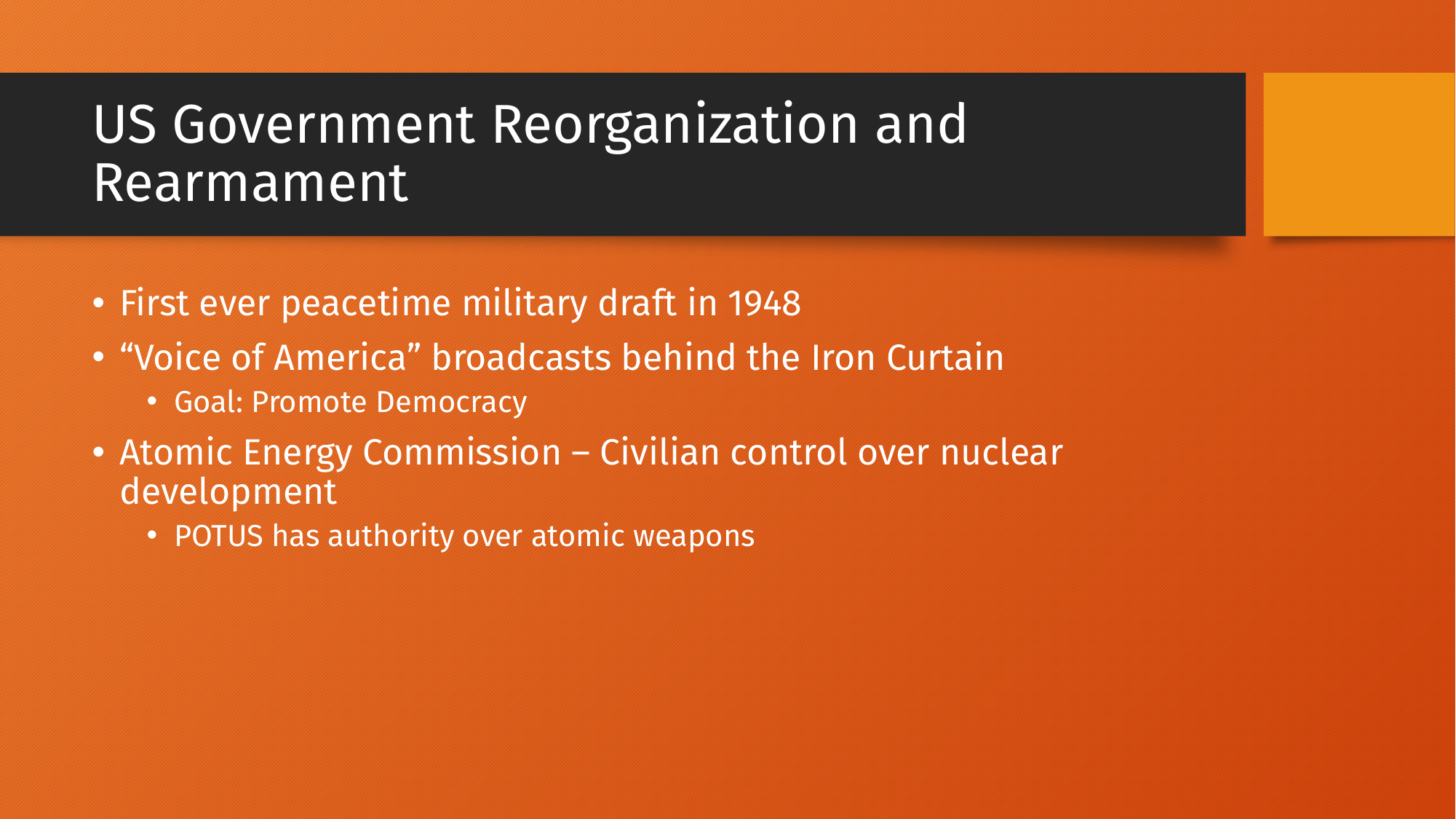

# US Government Reorganization and Rearmament
First ever peacetime military draft in 1948
“Voice of America” broadcasts behind the Iron Curtain
Goal: Promote Democracy
Atomic Energy Commission – Civilian control over nuclear development
POTUS has authority over atomic weapons